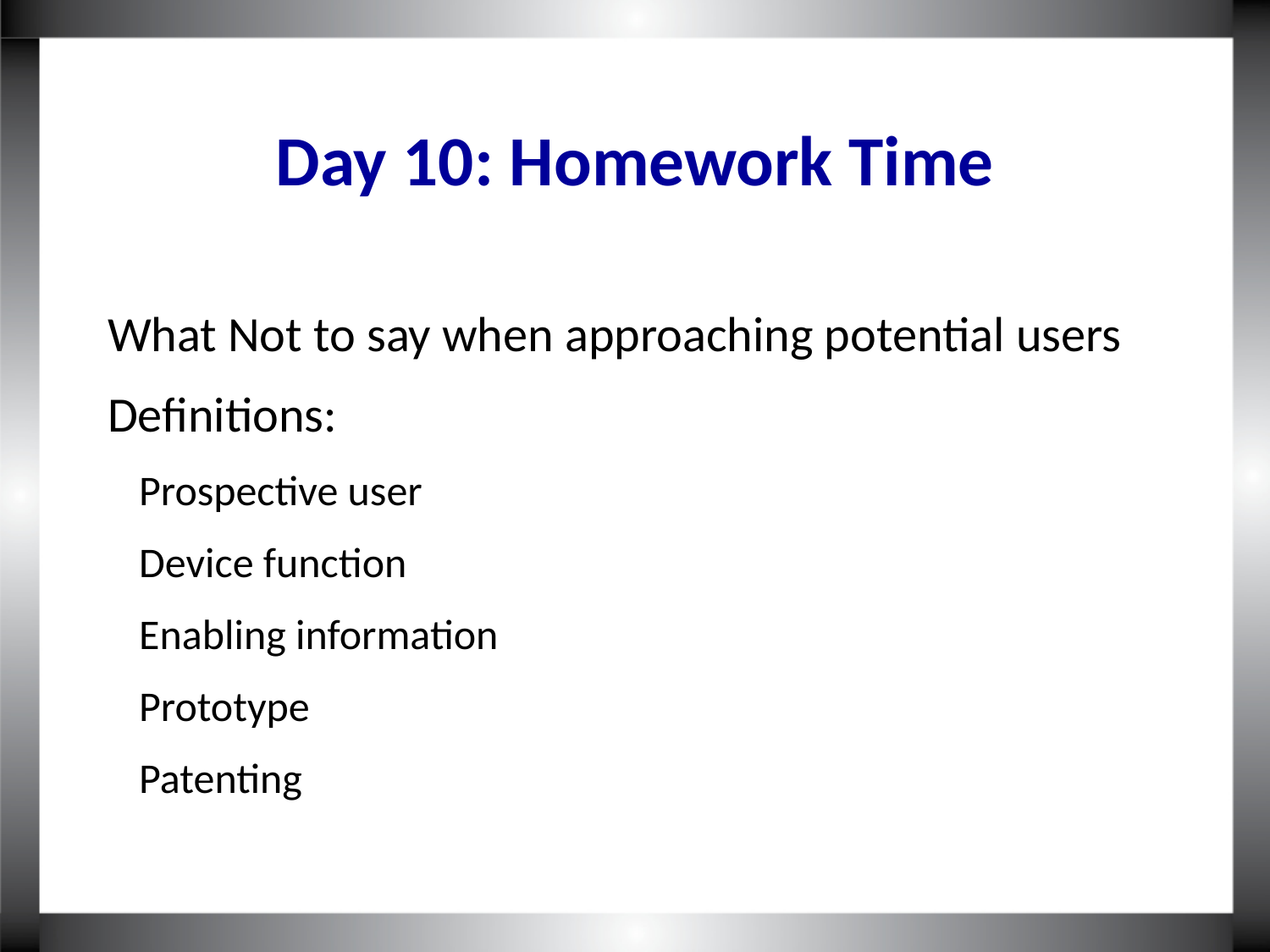

Day 10: Homework Time

What Not to say when approaching potential users
Definitions:
Prospective user
Device function
Enabling information
Prototype
Patenting